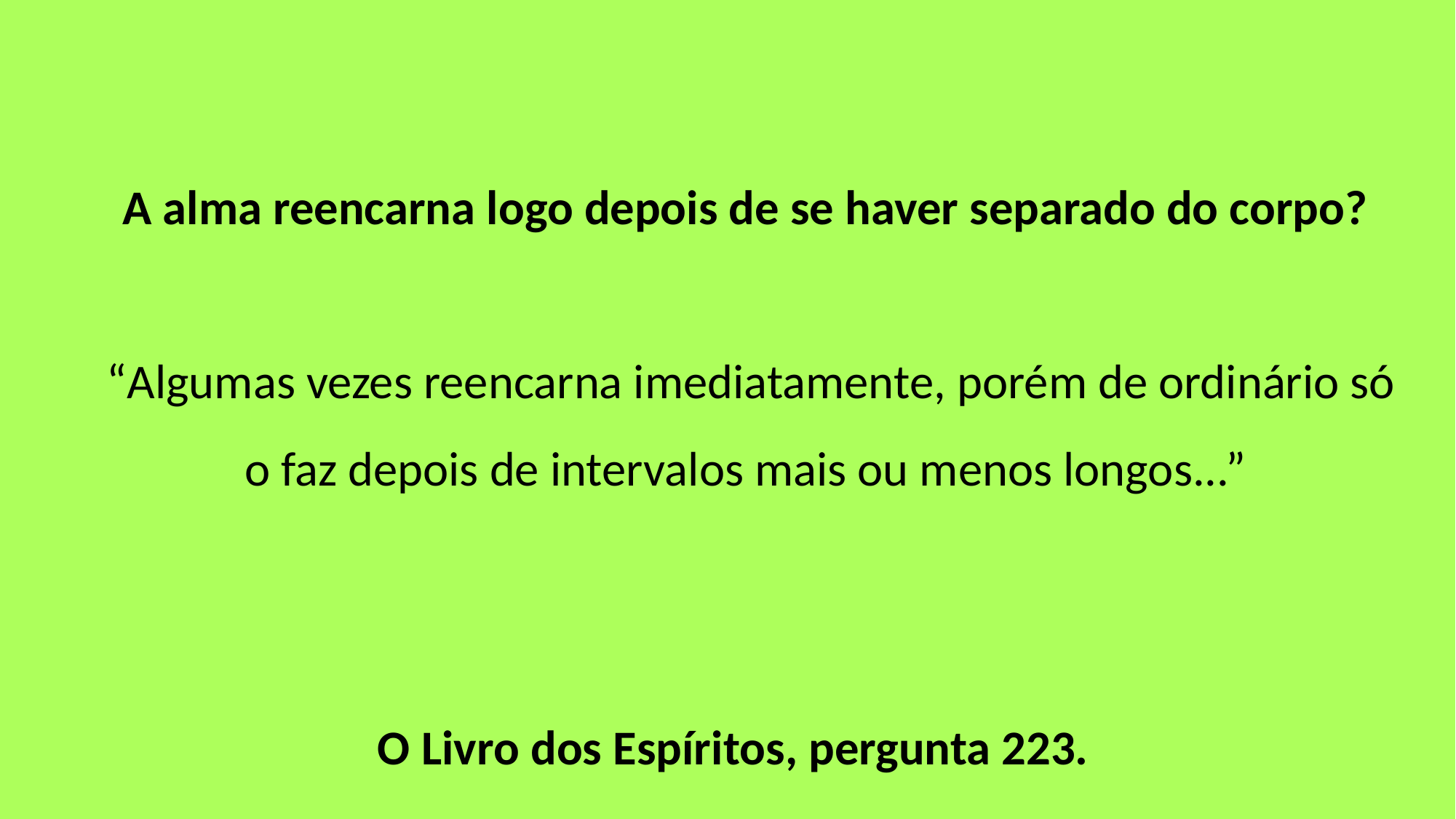

A alma reencarna logo depois de se haver separado do corpo?

 “Algumas vezes reencarna imediatamente, porém de ordinário só o faz depois de intervalos mais ou menos longos...”
O Livro dos Espíritos, pergunta 223.